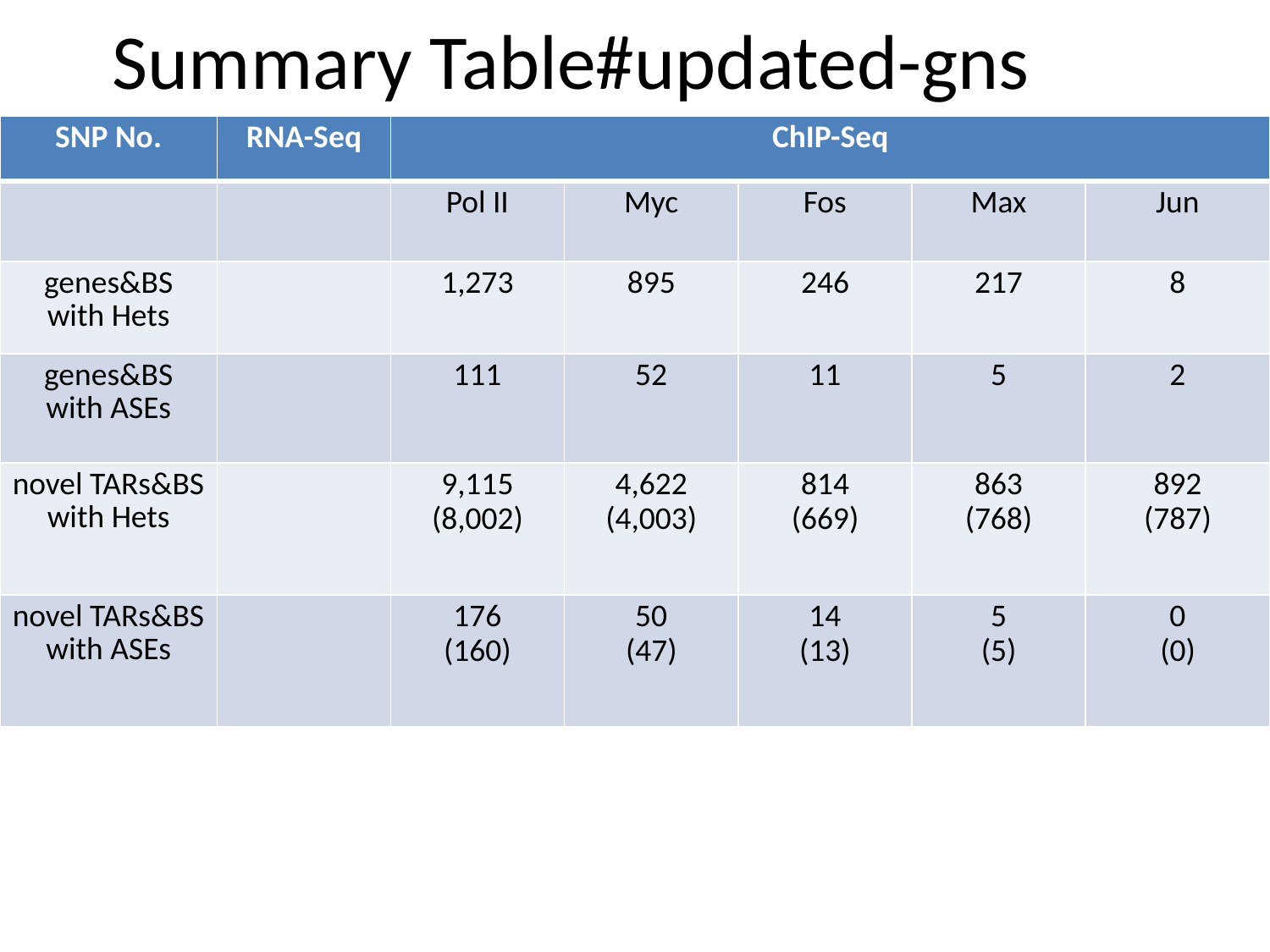

Summary Table#updated-gns
| SNP No. | RNA-Seq | ChIP-Seq |  |  |  |  |
| --- | --- | --- | --- | --- | --- | --- |
|  |  | Pol II | Myc | Fos | Max | Jun |
| genes&BS with Hets |  | 1,273 | 895 | 246 | 217 | 8 |
| genes&BS with ASEs |  | 111 | 52 | 11 | 5 | 2 |
| novel TARs&BS with Hets |  | 9,115 (8,002) | 4,622 (4,003) | 814 (669) | 863 (768) | 892 (787) |
| novel TARs&BS with ASEs |  | 176 (160) | 50 (47) | 14 (13) | 5 (5) | 0 (0) |